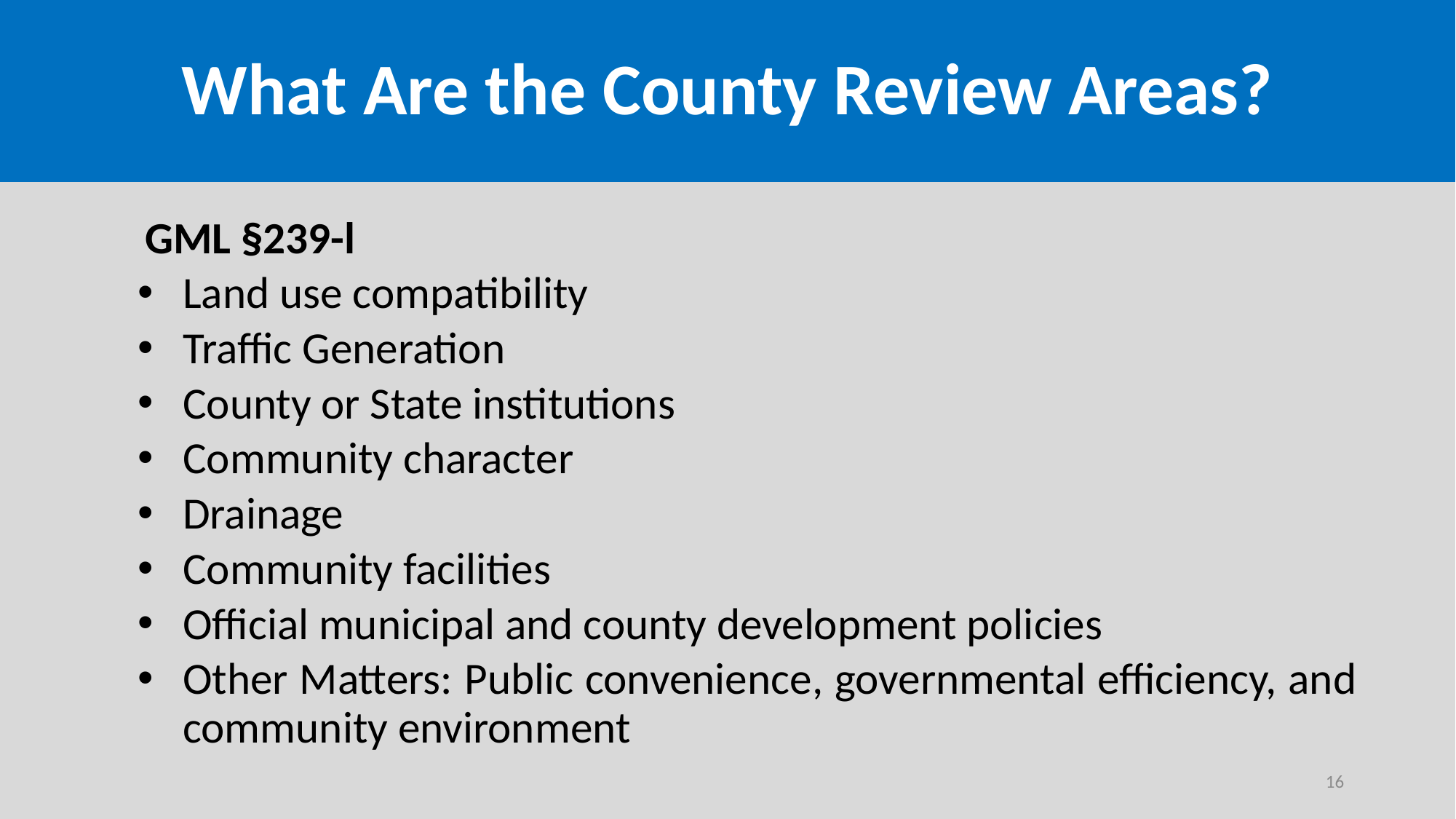

# What Are the County Review Areas?
GML §239-l
Land use compatibility
Traffic Generation
County or State institutions
Community character
Drainage
Community facilities
Official municipal and county development policies
Other Matters: Public convenience, governmental efficiency, and community environment

16